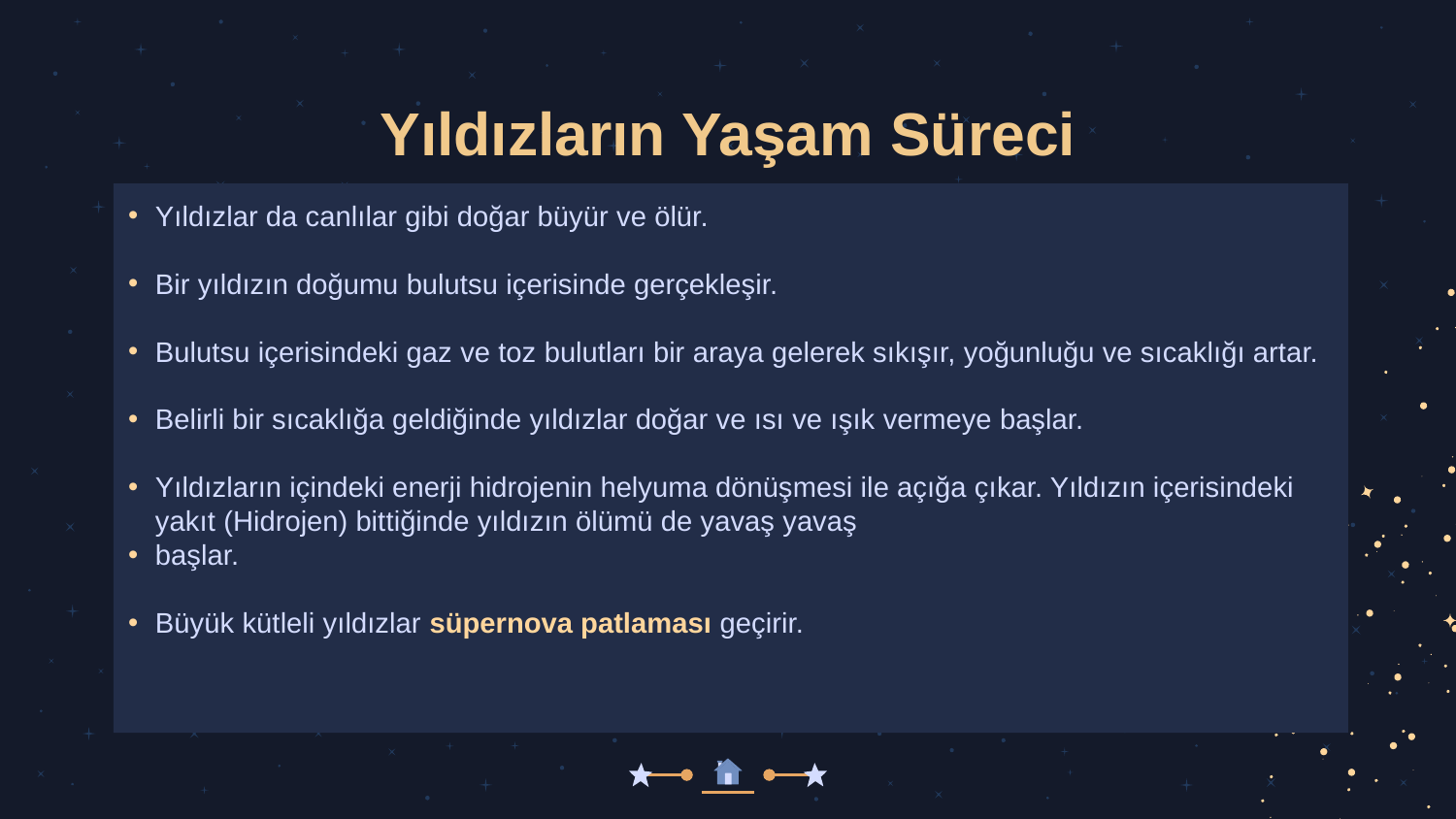

# Yıldızların Yaşam Süreci
Yıldızlar da canlılar gibi doğar büyür ve ölür.

Bir yıldızın doğumu bulutsu içerisinde gerçekleşir.

Bulutsu içerisindeki gaz ve toz bulutları bir araya gelerek sıkışır, yoğunluğu ve sıcaklığı artar.

Belirli bir sıcaklığa geldiğinde yıldızlar doğar ve ısı ve ışık vermeye başlar.

Yıldızların içindeki enerji hidrojenin helyuma dönüşmesi ile açığa çıkar. Yıldızın içerisindeki yakıt (Hidrojen) bittiğinde yıldızın ölümü de yavaş yavaş
başlar.

Büyük kütleli yıldızlar süpernova patlaması geçirir.